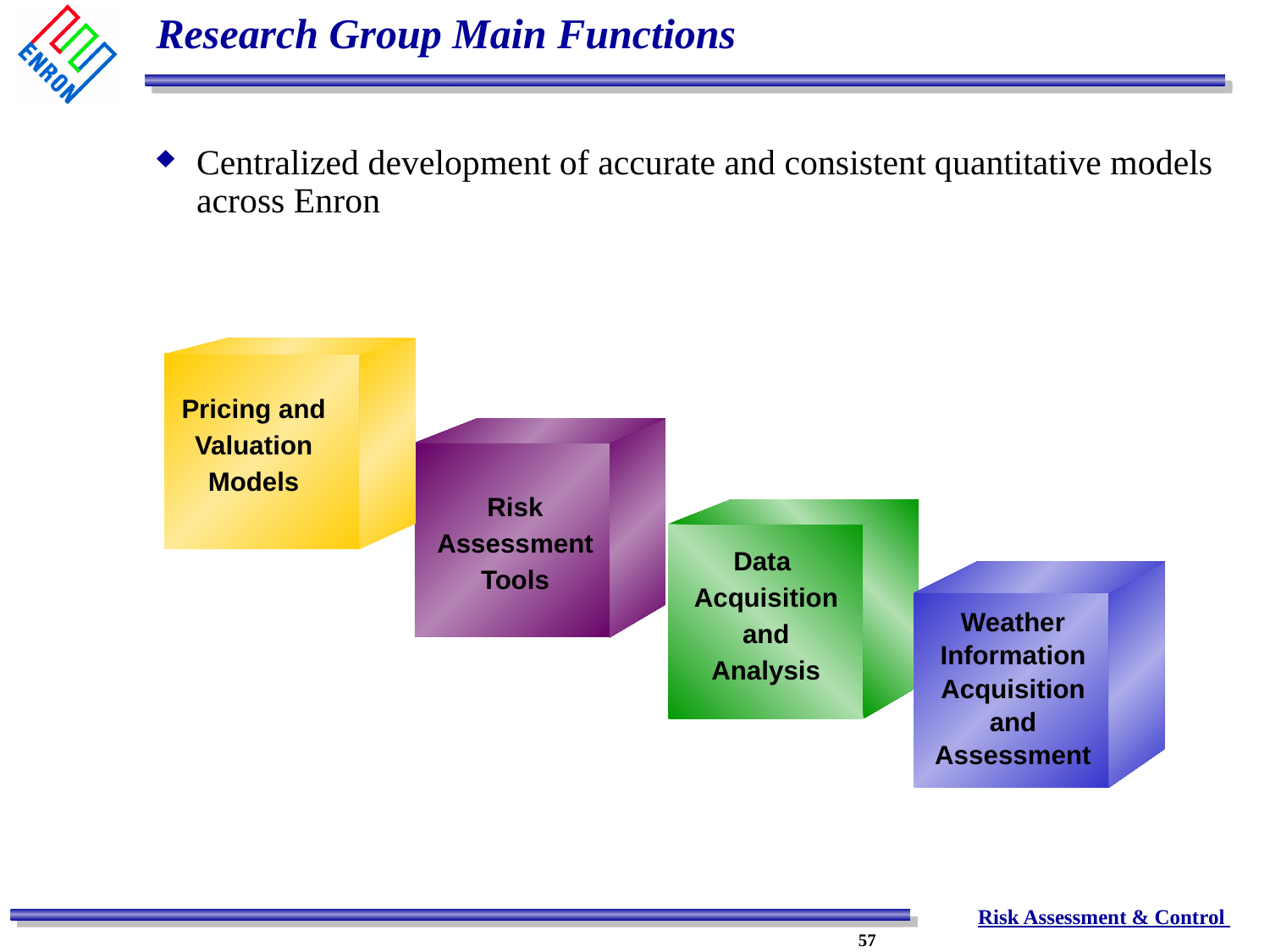

# Research Group Main Functions
Centralized development of accurate and consistent quantitative models across Enron

Pricing and Valuation Models

Risk
Assessment
Tools

Data
Acquisition and
Analysis

Weather
Information
Acquisition
and
Assessment